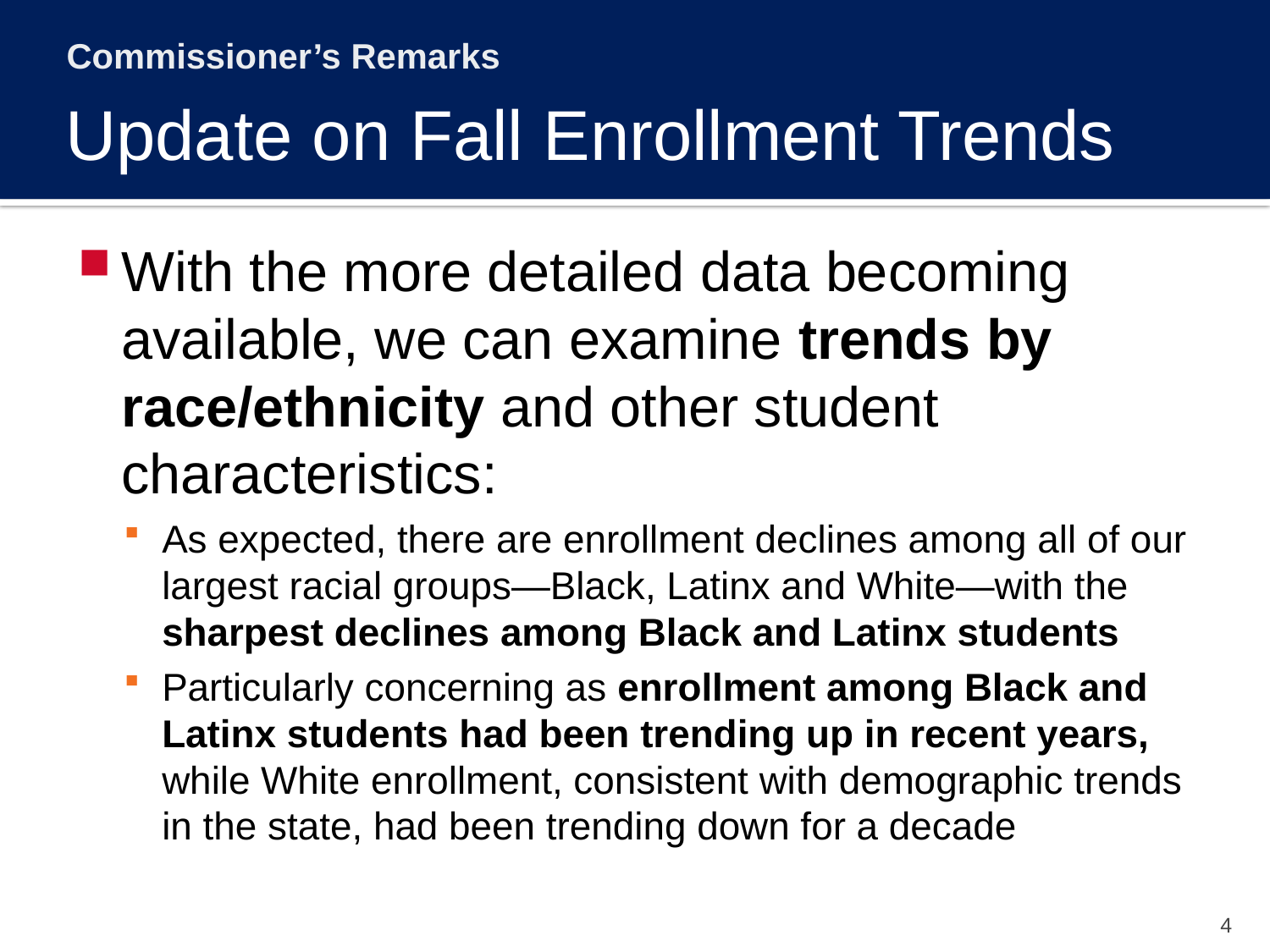

Commissioner’s Remarks
# Update on Fall Enrollment Trends
With the more detailed data becoming available, we can examine trends by race/ethnicity and other student characteristics:
As expected, there are enrollment declines among all of our largest racial groups—Black, Latinx and White—with the sharpest declines among Black and Latinx students
Particularly concerning as enrollment among Black and Latinx students had been trending up in recent years, while White enrollment, consistent with demographic trends in the state, had been trending down for a decade